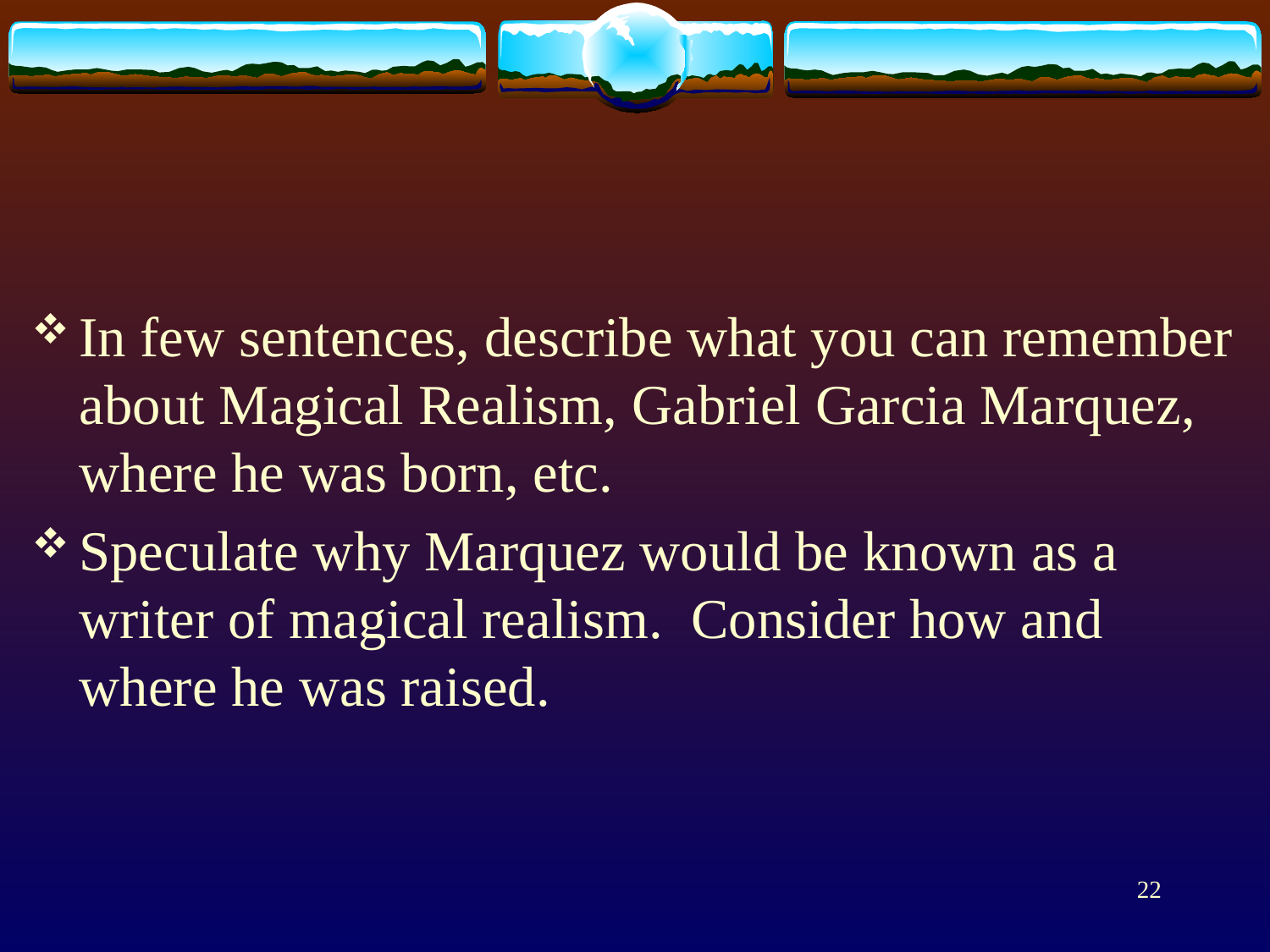

#
In few sentences, describe what you can remember about Magical Realism, Gabriel Garcia Marquez, where he was born, etc.
Speculate why Marquez would be known as a writer of magical realism.  Consider how and where he was raised.

22